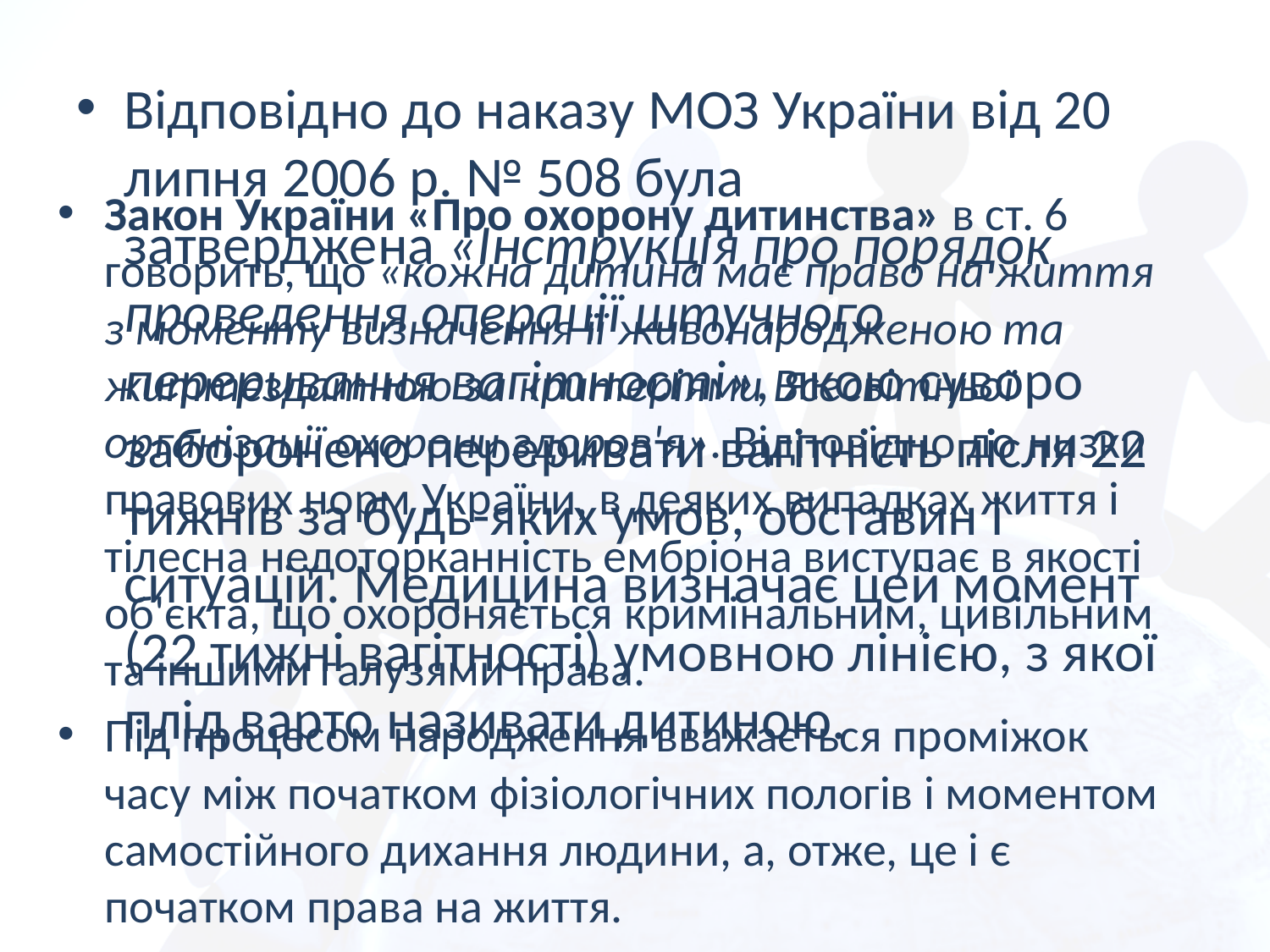

Відповідно до наказу МОЗ України від 20 липня 2006 р. № 508 була затверджена «Інструкція про порядок проведення операції штучного переривання вагітності», якою суворо заборонено переривати вагітність після 22 тижнів за будь-яких умов, обставин і ситуацій. Медицина визначає цей момент (22 тижні вагітності) умовною лінією, з якої плід варто називати дитиною.
Закон України «Про охорону дитинства» в ст. 6 говорить, що «кожна дитина має право на життя з моменту визначення її живонародженою та життєздатною за критеріями Всесвітньої організації охорони здоров'я». Відповідно до низки правових норм України, в деяких випадках життя і тілесна недоторканність ембріона виступає в якості об'єкта, що охороняється кримінальним, цивільним та іншими галузями права.
Під процесом народження вважається проміжок часу між початком фізіологічних пологів і моментом самостійного дихання людини, а, отже, це і є початком права на життя.